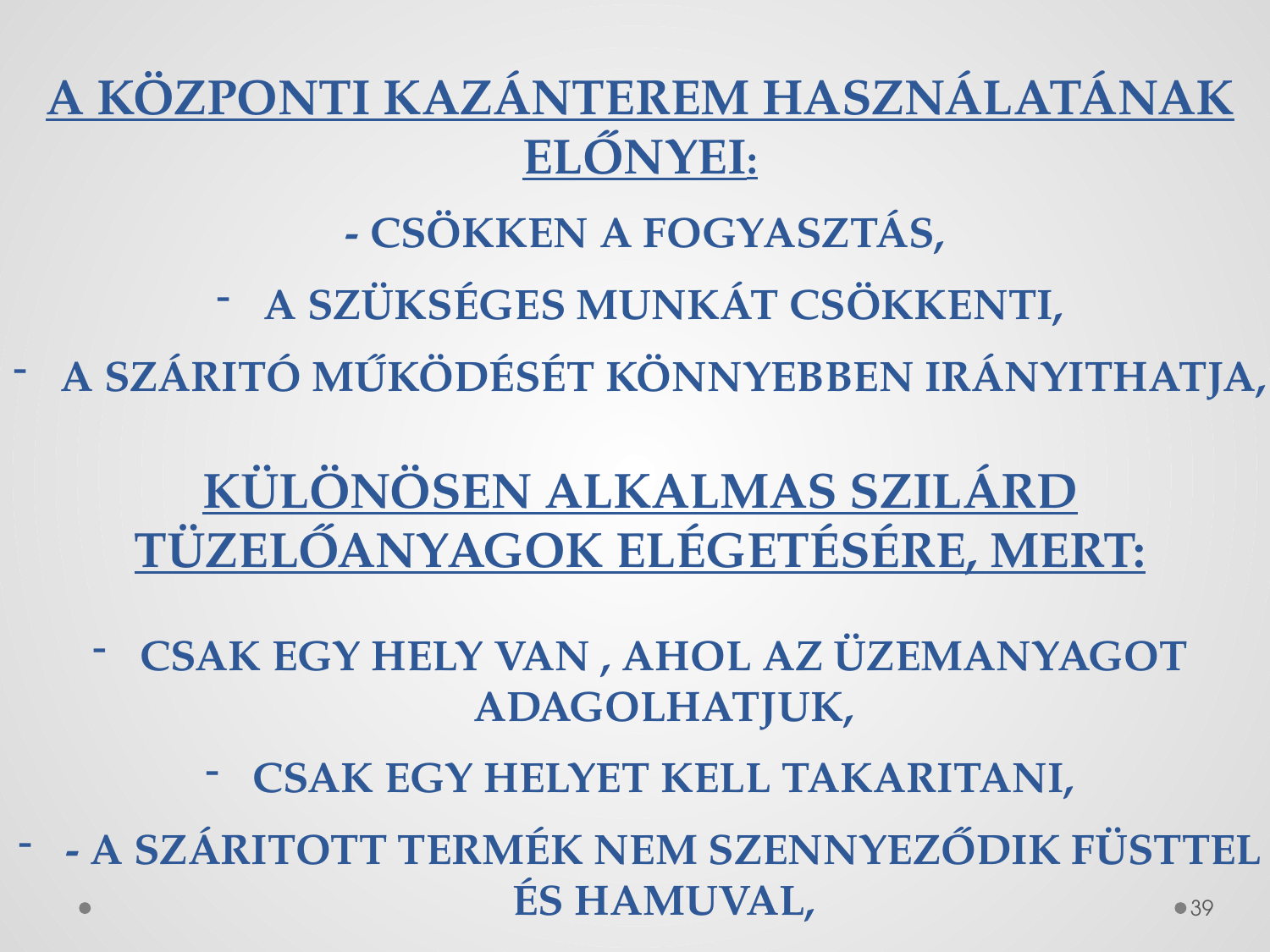

A KÖZPONTI KAZÁNTEREM HASZNÁLATÁNAK ELŐNYEI:

 - CSÖKKEN A FOGYASZTÁS,

A SZÜKSÉGES MUNKÁT CSÖKKENTI,

A SZÁRITÓ MŰKÖDÉSÉT KÖNNYEBBEN IRÁNYITHATJA,

KÜLÖNÖSEN ALKALMAS SZILÁRD TÜZELŐANYAGOK ELÉGETÉSÉRE, MERT:

CSAK EGY HELY VAN , AHOL AZ ÜZEMANYAGOT ADAGOLHATJUK,

CSAK EGY HELYET KELL TAKARITANI,

- A SZÁRITOTT TERMÉK NEM SZENNYEZŐDIK FÜSTTEL ÉS HAMUVAL,

39